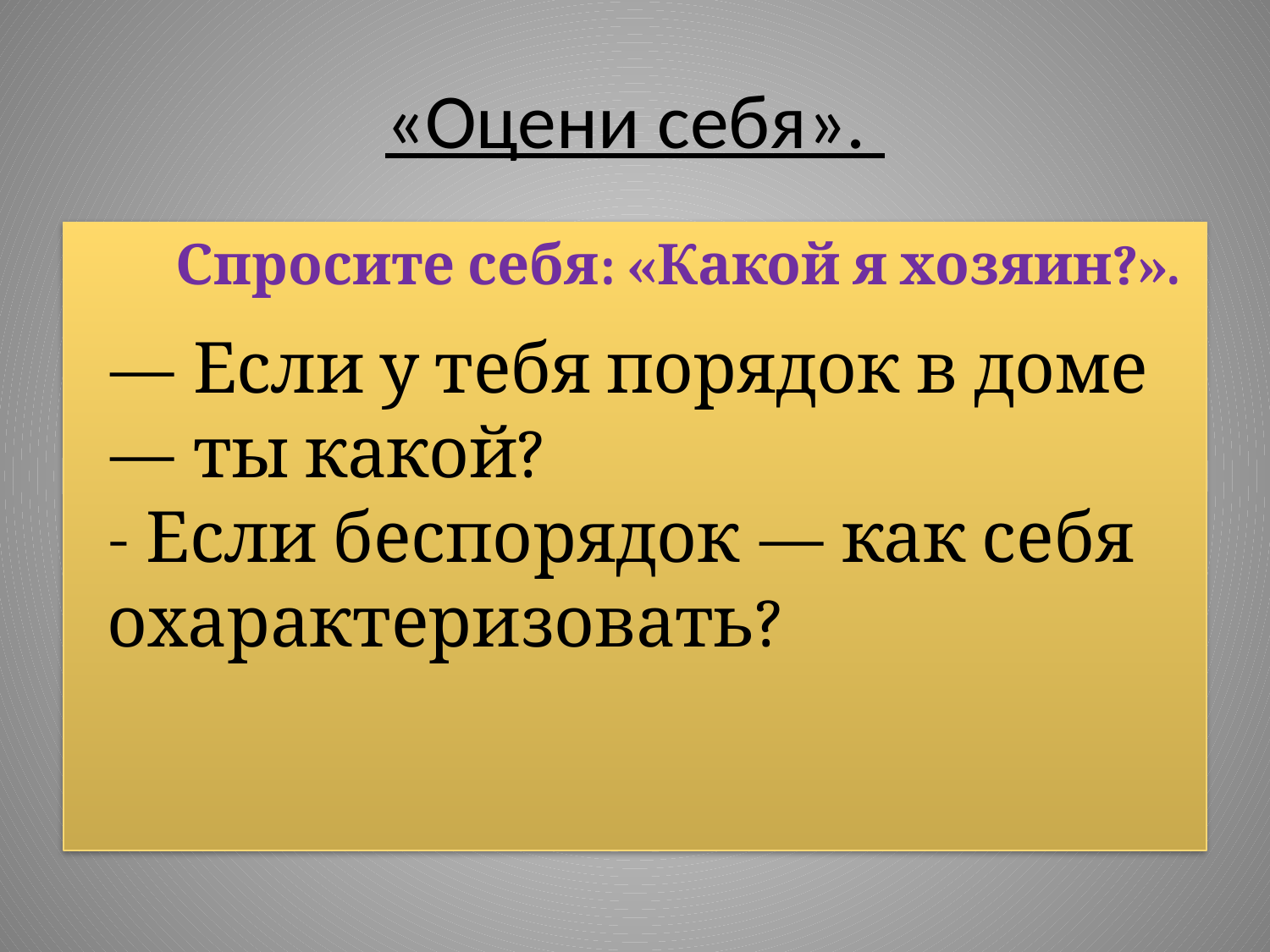

# «Оцени себя».
        Спросите себя: «Какой я хозяин?».
— Если у тебя порядок в доме — ты какой?
- Если беспорядок — как себя охарактеризовать?